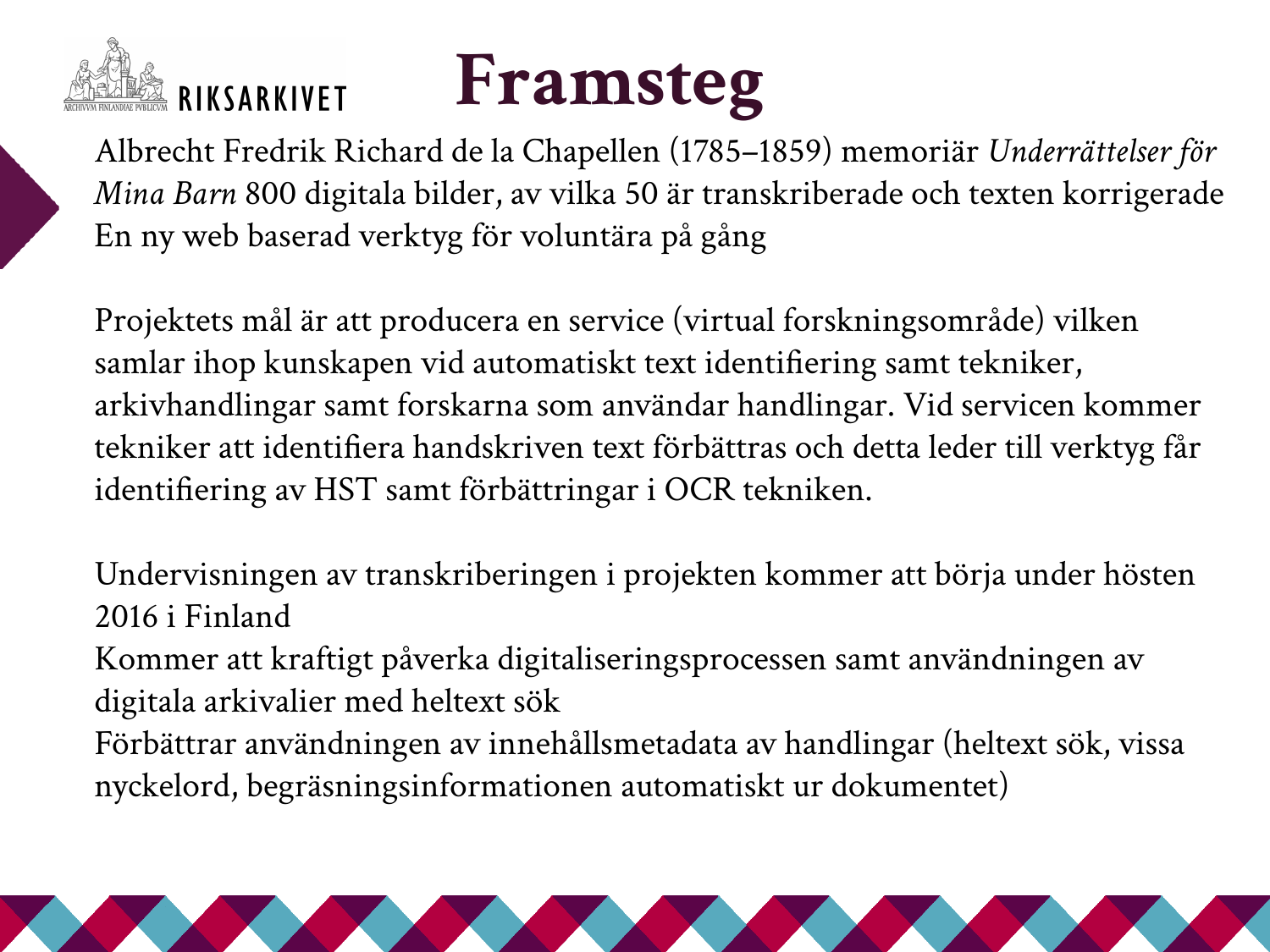

# Framsteg
Albrecht Fredrik Richard de la Chapellen (1785–1859) memoriär Underrättelser för Mina Barn 800 digitala bilder, av vilka 50 är transkriberade och texten korrigerade
En ny web baserad verktyg för voluntära på gång

Projektets mål är att producera en service (virtual forskningsområde) vilken samlar ihop kunskapen vid automatiskt text identifiering samt tekniker, arkivhandlingar samt forskarna som användar handlingar. Vid servicen kommer tekniker att identifiera handskriven text förbättras och detta leder till verktyg får identifiering av HST samt förbättringar i OCR tekniken.

Undervisningen av transkriberingen i projekten kommer att börja under hösten 2016 i Finland
Kommer att kraftigt påverka digitaliseringsprocessen samt användningen av digitala arkivalier med heltext sök
Förbättrar användningen av innehållsmetadata av handlingar (heltext sök, vissa nyckelord, begräsningsinformationen automatiskt ur dokumentet)